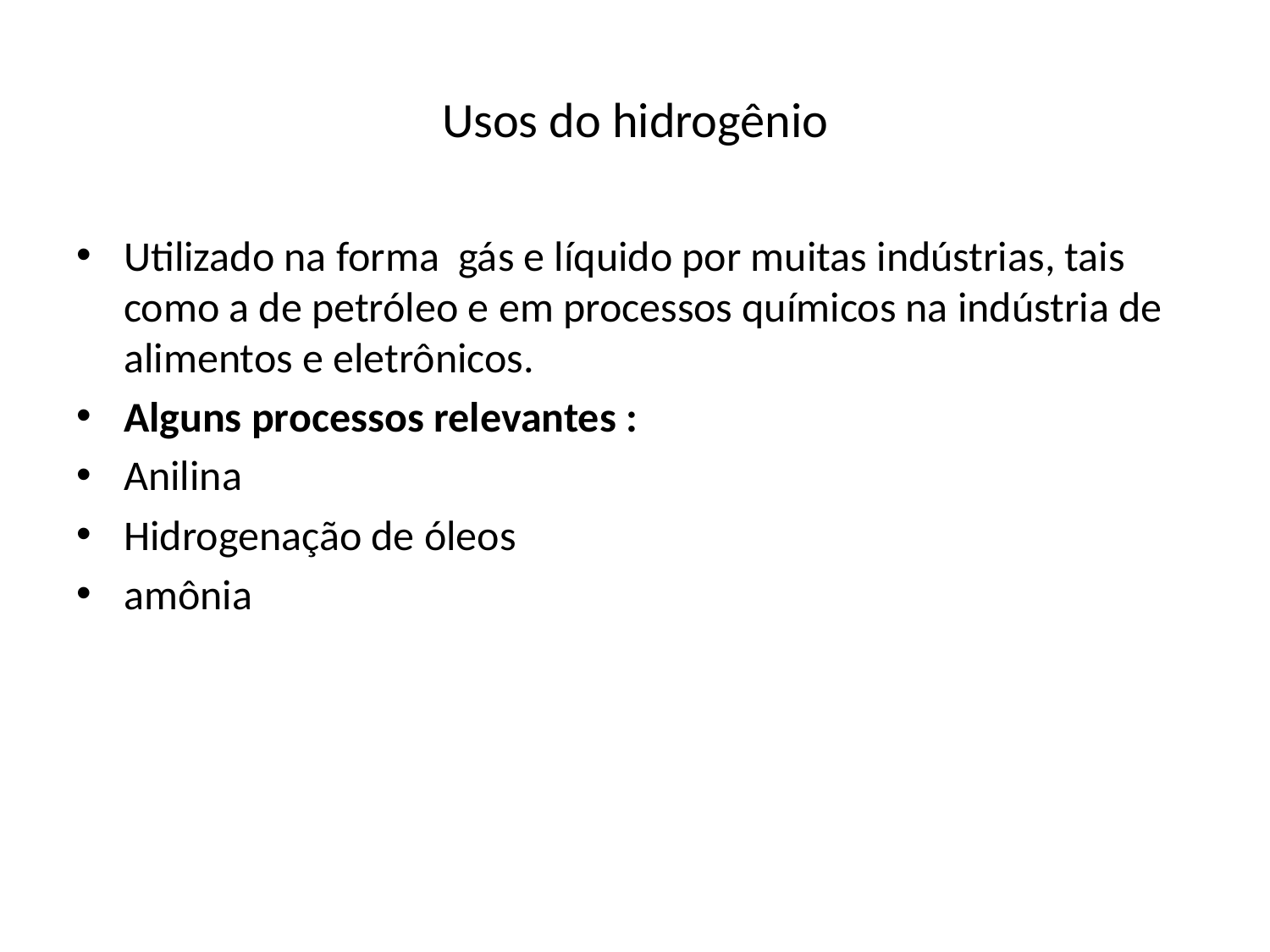

# Usos do hidrogênio
Utilizado na forma  gás e líquido por muitas indústrias, tais como a de petróleo e em processos químicos na indústria de alimentos e eletrônicos.
Alguns processos relevantes :
Anilina
Hidrogenação de óleos
amônia